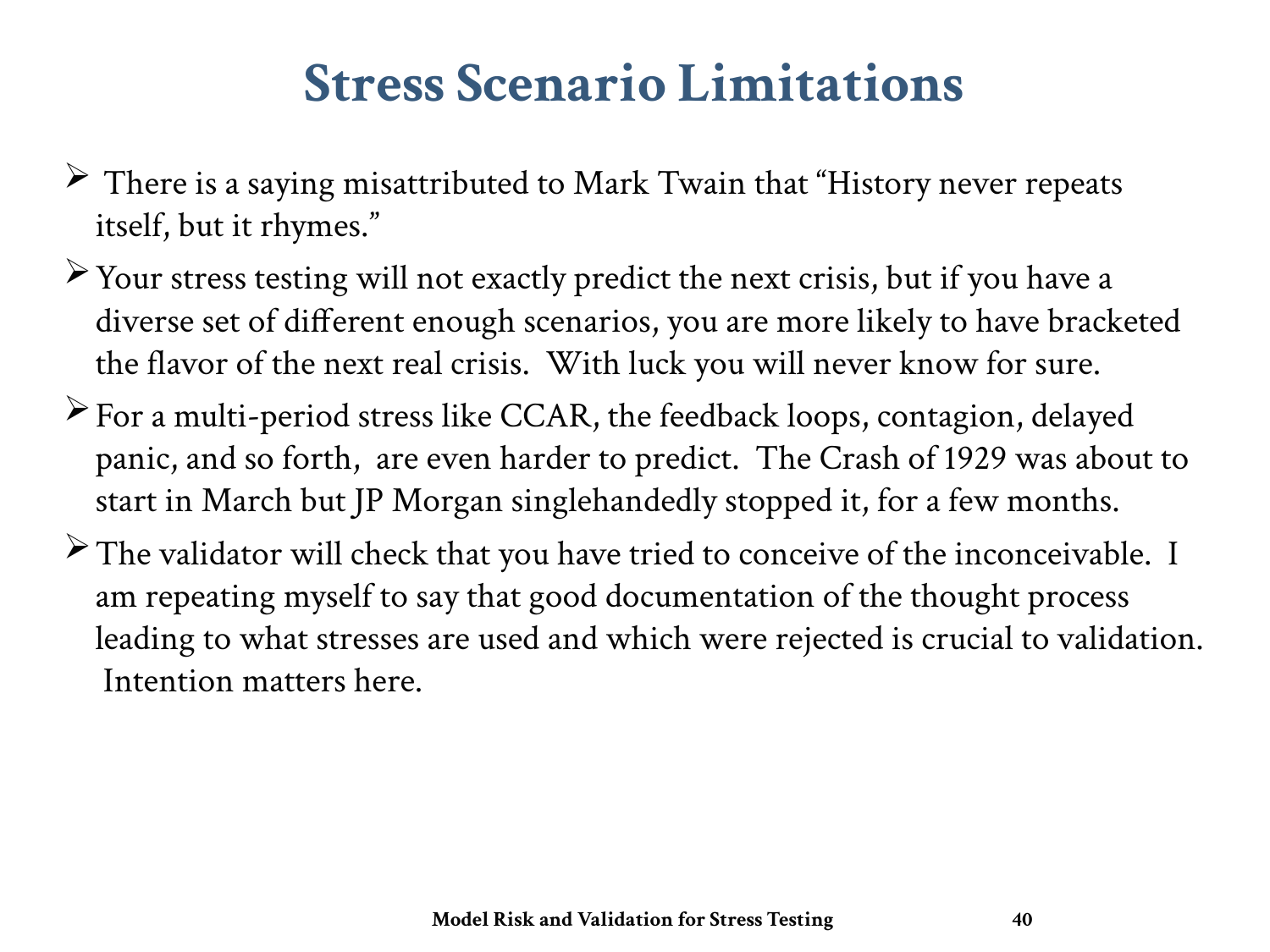

# Stress Scenario Limitations
 There is a saying misattributed to Mark Twain that “History never repeats itself, but it rhymes.”
Your stress testing will not exactly predict the next crisis, but if you have a diverse set of different enough scenarios, you are more likely to have bracketed the flavor of the next real crisis.  With luck you will never know for sure.
For a multi-period stress like CCAR, the feedback loops, contagion, delayed panic, and so forth,  are even harder to predict.  The Crash of 1929 was about to start in March but JP Morgan singlehandedly stopped it, for a few months.
The validator will check that you have tried to conceive of the inconceivable.  I am repeating myself to say that good documentation of the thought process leading to what stresses are used and which were rejected is crucial to validation.  Intention matters here.